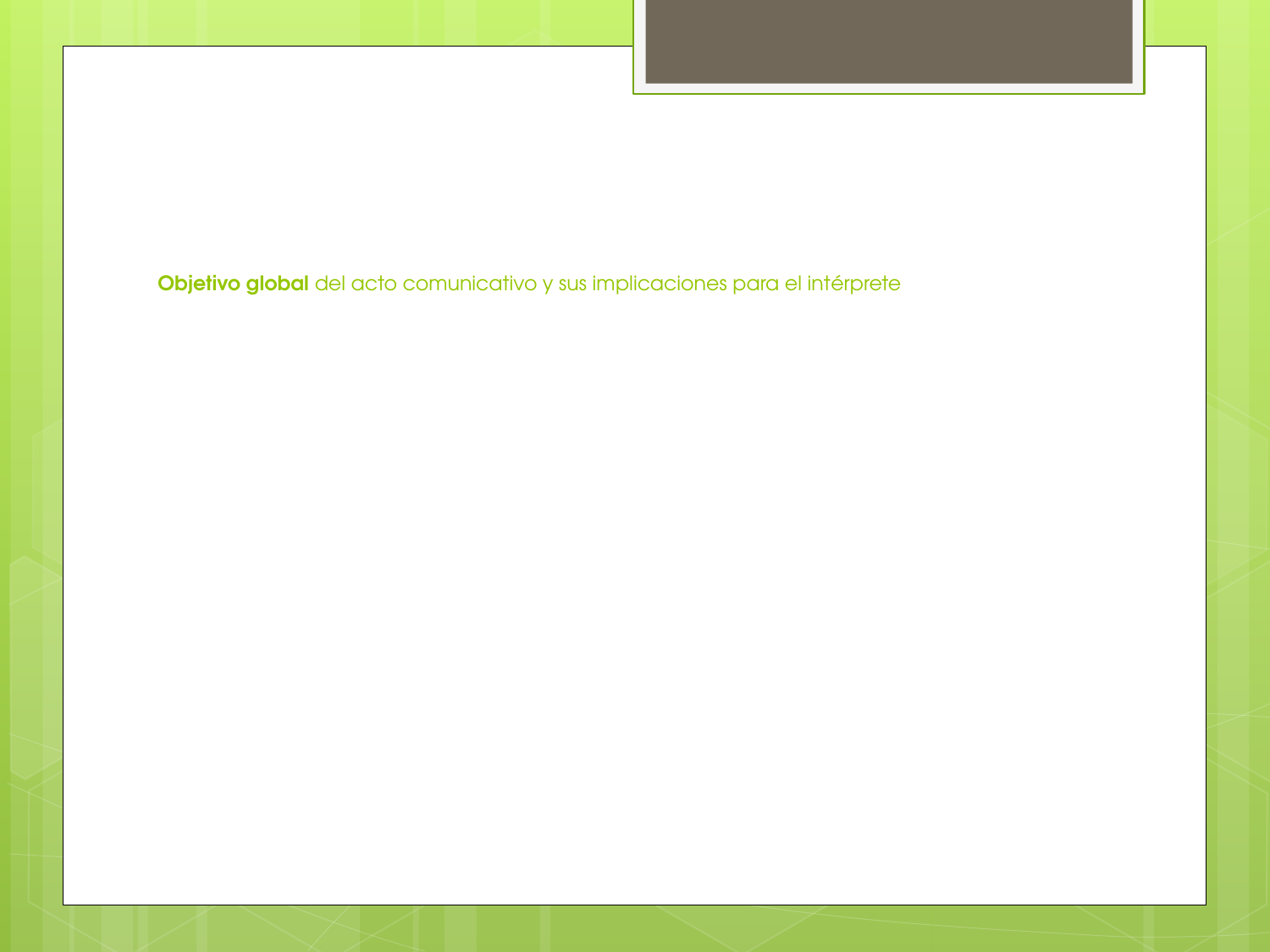

# Objetivo global del acto comunicativo y sus implicaciones para el intérprete